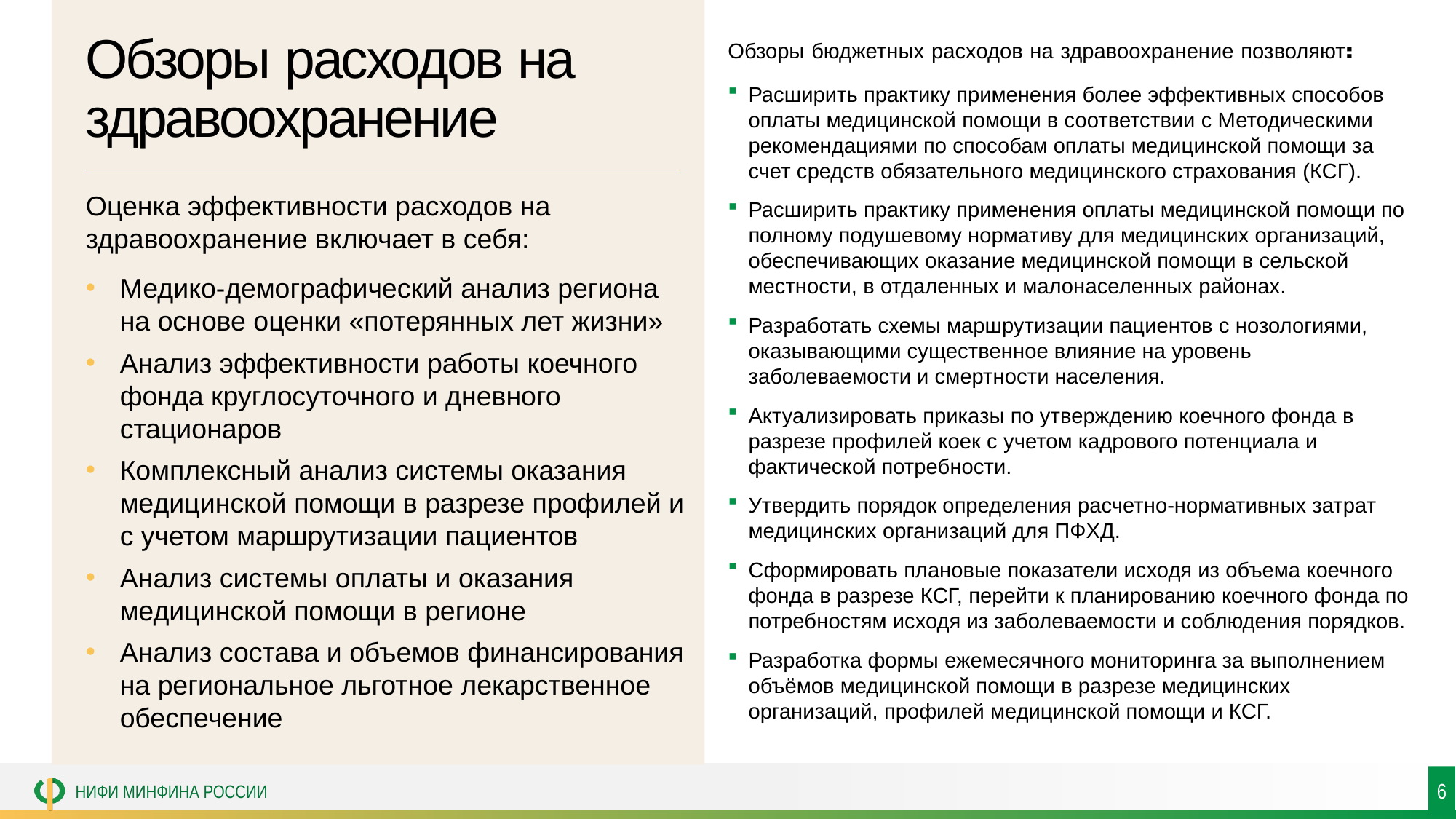

# Обзоры расходов на здравоохранение
Обзоры бюджетных расходов на здравоохранение позволяют:
Расширить практику применения более эффективных способов оплаты медицинской помощи в соответствии с Методическими рекомендациями по способам оплаты медицинской помощи за счет средств обязательного медицинского страхования (КСГ).
Расширить практику применения оплаты медицинской помощи по полному подушевому нормативу для медицинских организаций, обеспечивающих оказание медицинской помощи в сельской местности, в отдаленных и малонаселенных районах.
Разработать схемы маршрутизации пациентов с нозологиями, оказывающими существенное влияние на уровень заболеваемости и смертности населения.
Актуализировать приказы по утверждению коечного фонда в разрезе профилей коек с учетом кадрового потенциала и фактической потребности.
Утвердить порядок определения расчетно-нормативных затрат медицинских организаций для ПФХД.
Сформировать плановые показатели исходя из объема коечного фонда в разрезе КСГ, перейти к планированию коечного фонда по потребностям исходя из заболеваемости и соблюдения порядков.
Разработка формы ежемесячного мониторинга за выполнением объёмов медицинской помощи в разрезе медицинских организаций, профилей медицинской помощи и КСГ.

Оценка эффективности расходов на здравоохранение включает в себя:
Медико-демографический анализ региона
на основе оценки «потерянных лет жизни»
Анализ эффективности работы коечного фонда круглосуточного и дневного стационаров
Комплексный анализ системы оказания медицинской помощи в разрезе профилей и с учетом маршрутизации пациентов
Анализ системы оплаты и оказания медицинской помощи в регионе
Анализ состава и объемов финансирования на региональное льготное лекарственное обеспечение
6